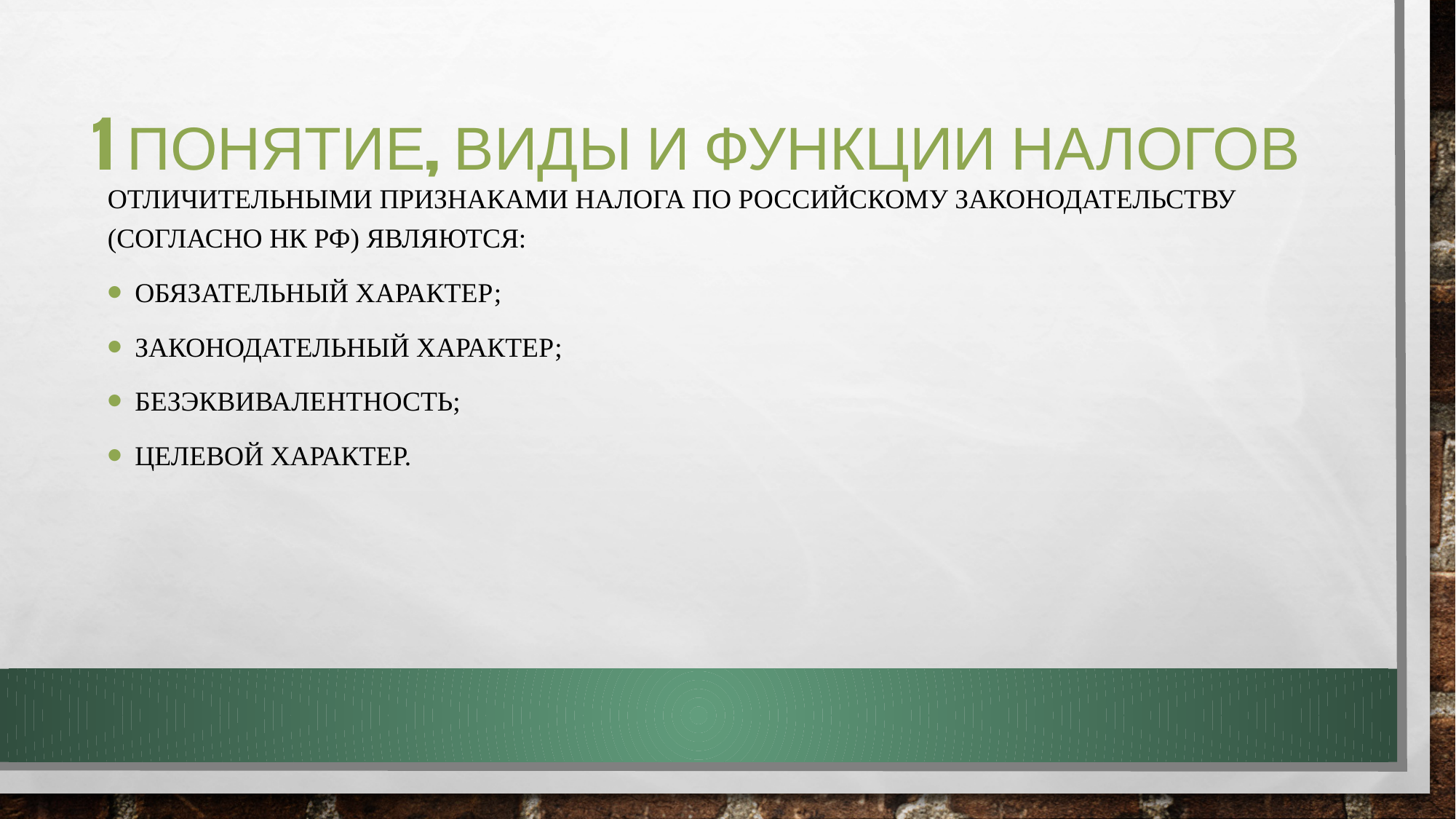

# 1 Понятие, виды и функции налогов
Отличительными признаками налога по российскому законодательству (согласно НК РФ) являются:
обязательный характер;
законодательный характер;
Безэквивалентность;
целевой характер.